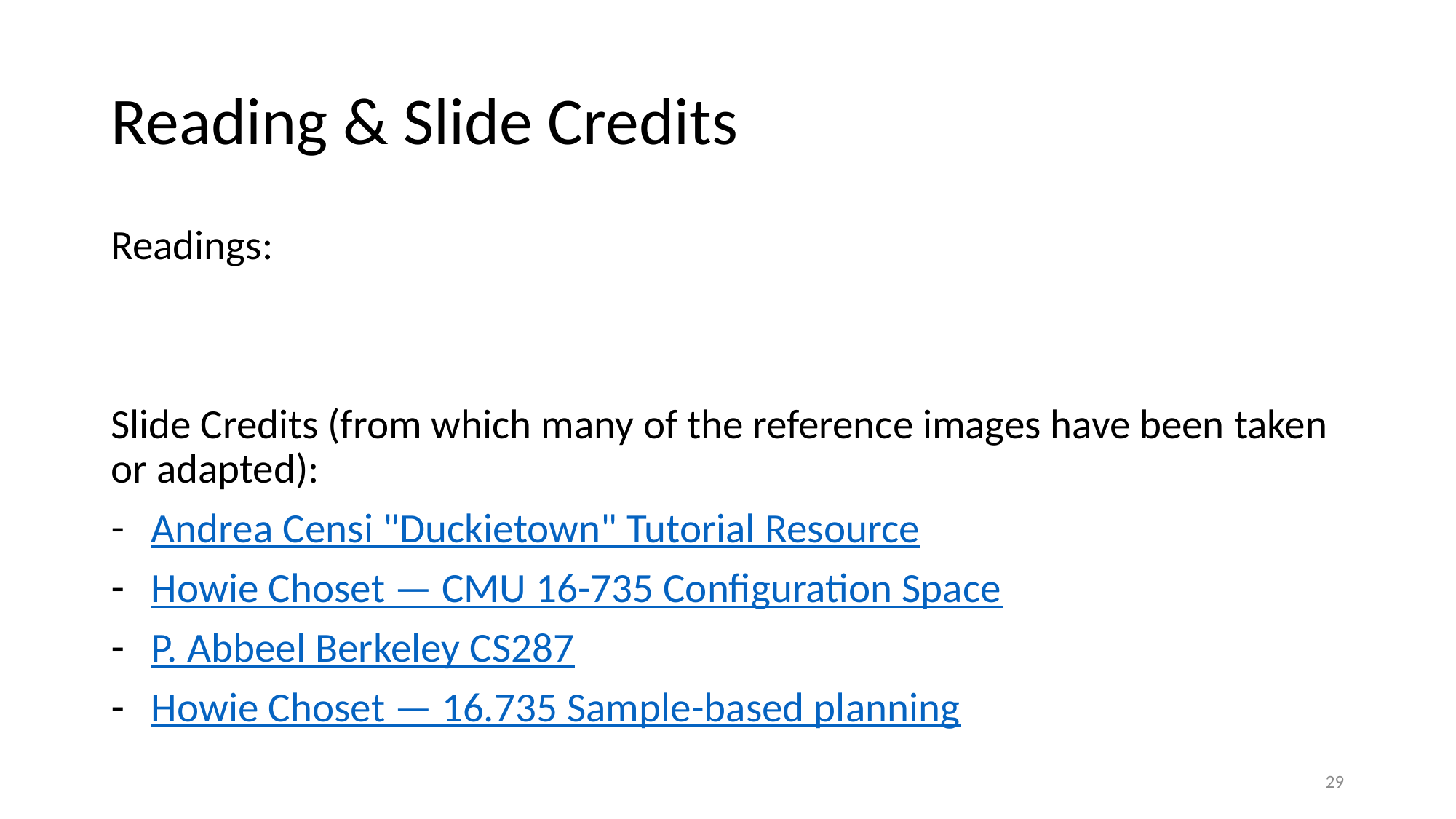

# Reading & Slide Credits
Readings:

Slide Credits (from which many of the reference images have been taken or adapted):
Andrea Censi "Duckietown" Tutorial Resource
Howie Choset — CMU 16-735 Configuration Space
P. Abbeel Berkeley CS287
Howie Choset — 16.735 Sample-based planning

29